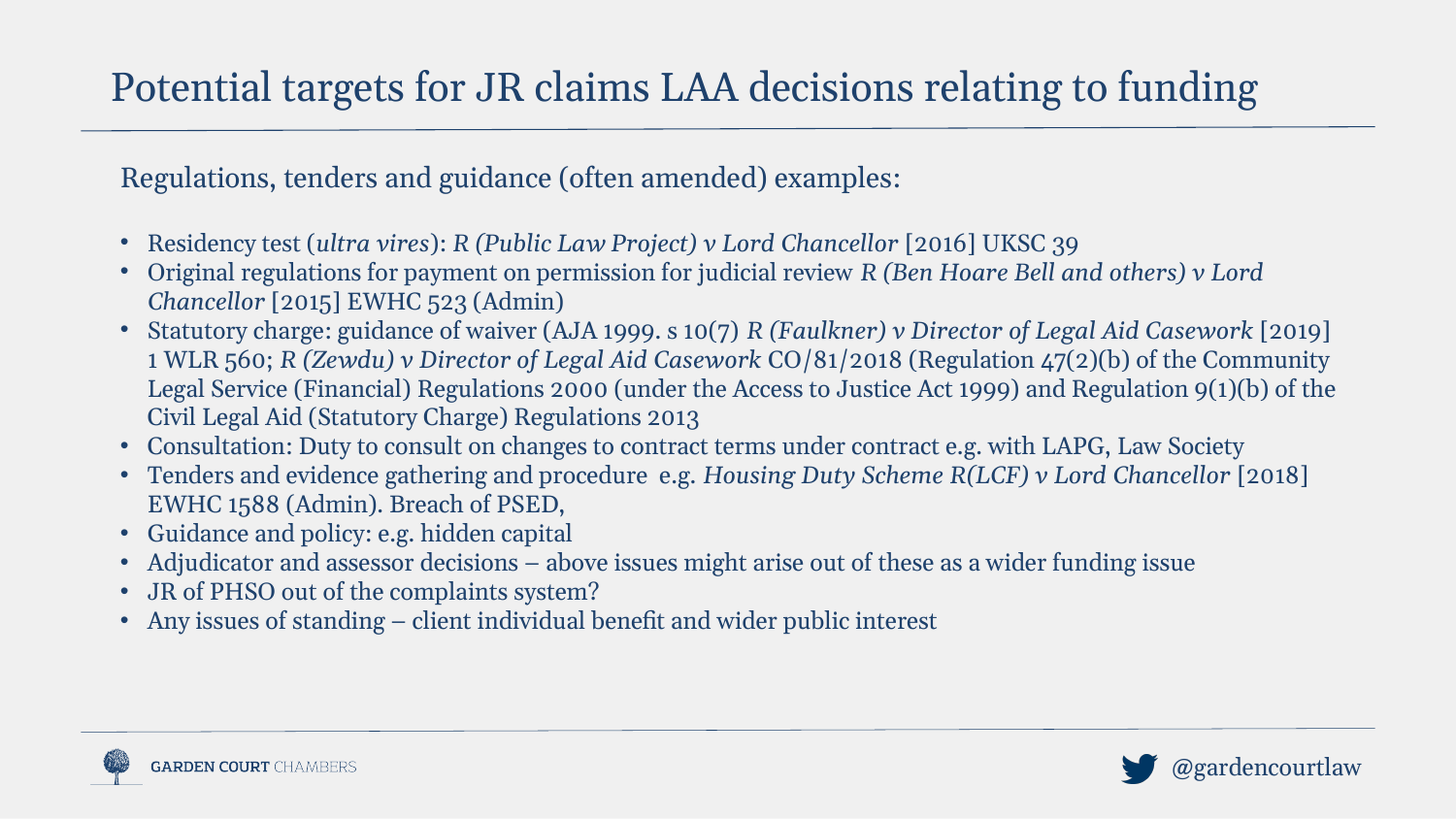

Potential targets for JR claims LAA decisions relating to funding
Regulations, tenders and guidance (often amended) examples:

Residency test (ultra vires): R (Public Law Project) v Lord Chancellor [2016] UKSC 39
Original regulations for payment on permission for judicial review R (Ben Hoare Bell and others) v Lord Chancellor [2015] EWHC 523 (Admin)
Statutory charge: guidance of waiver (AJA 1999. s 10(7) R (Faulkner) v Director of Legal Aid Casework [2019] 1 WLR 560; R (Zewdu) v Director of Legal Aid Casework CO/81/2018 (Regulation 47(2)(b) of the Community Legal Service (Financial) Regulations 2000 (under the Access to Justice Act 1999) and Regulation 9(1)(b) of the Civil Legal Aid (Statutory Charge) Regulations 2013
Consultation: Duty to consult on changes to contract terms under contract e.g. with LAPG, Law Society
Tenders and evidence gathering and procedure  e.g. Housing Duty Scheme R(LCF) v Lord Chancellor [2018] EWHC 1588 (Admin). Breach of PSED,
Guidance and policy: e.g. hidden capital
Adjudicator and assessor decisions – above issues might arise out of these as a wider funding issue
JR of PHSO out of the complaints system?
Any issues of standing – client individual benefit and wider public interest